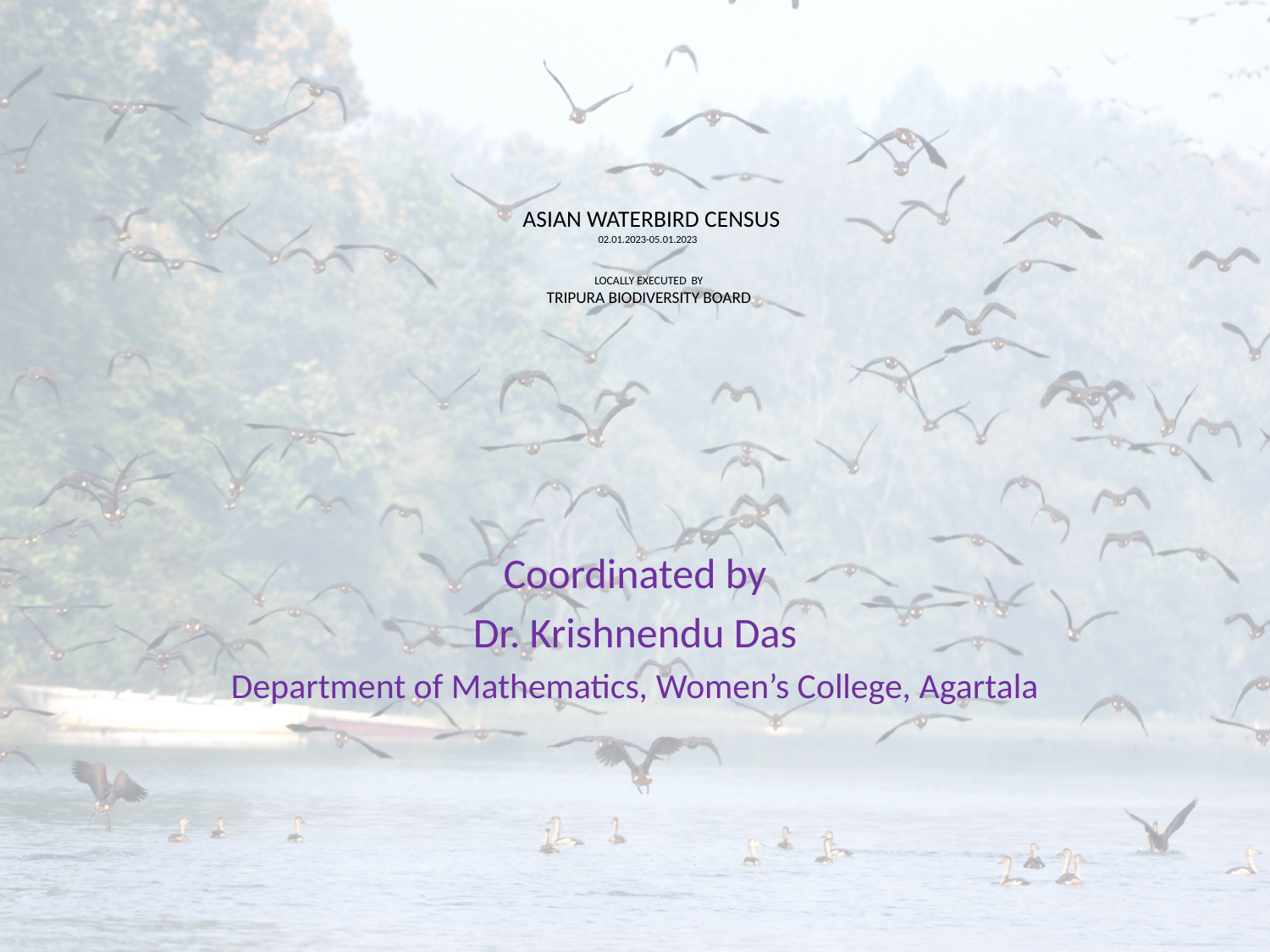

# ASIAN WATERBIRD CENSUS 02.01.2023-05.01.2023 LOCALLY EXECUTED  BY TRIPURA BIODIVERSITY BOARD
Coordinated by
Dr. Krishnendu Das
Department of Mathematics, Women’s College, Agartala